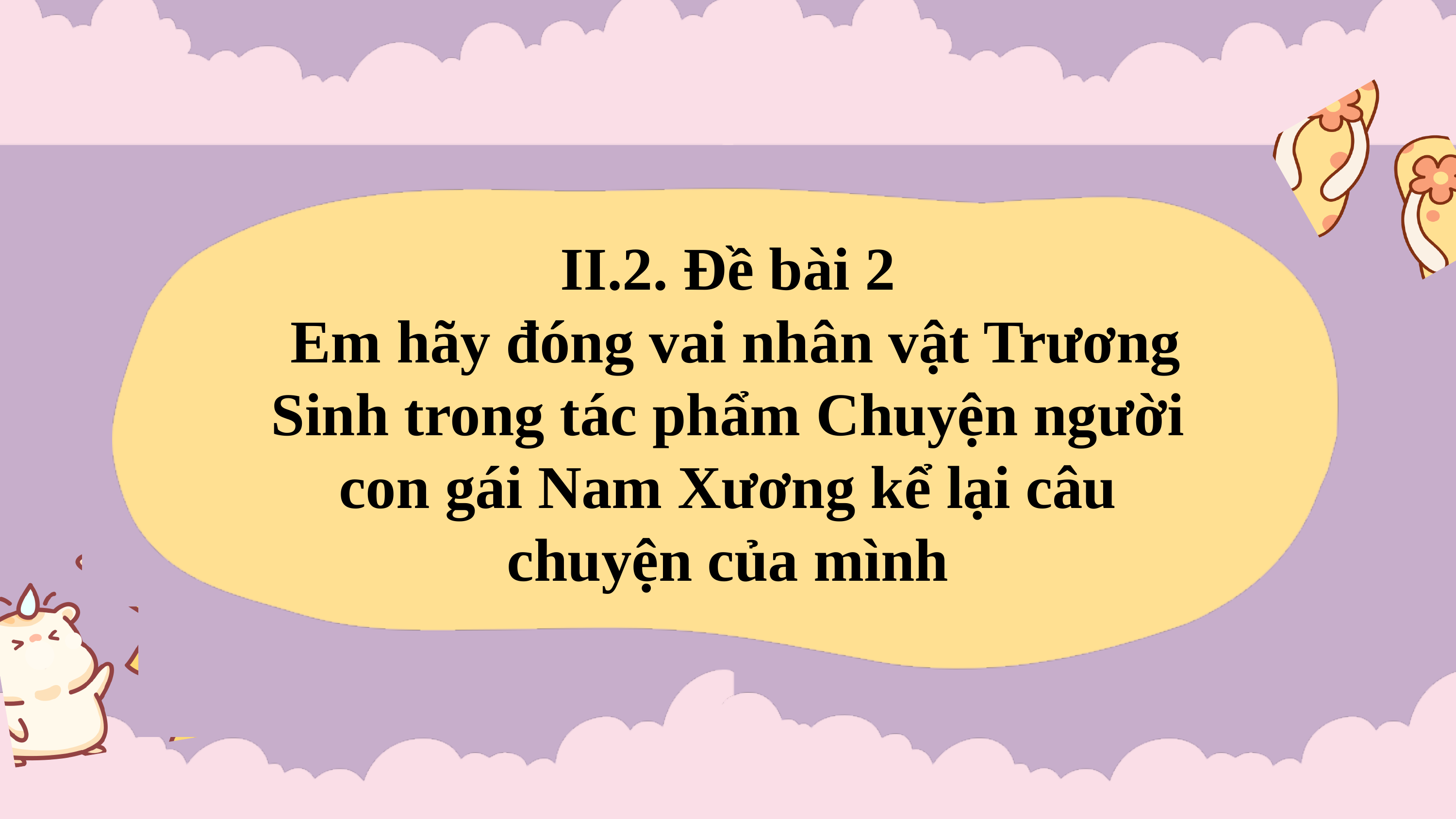

II.2. Đề bài 2
 Em hãy đóng vai nhân vật Trương Sinh trong tác phẩm Chuyện người con gái Nam Xương kể lại câu chuyện của mình